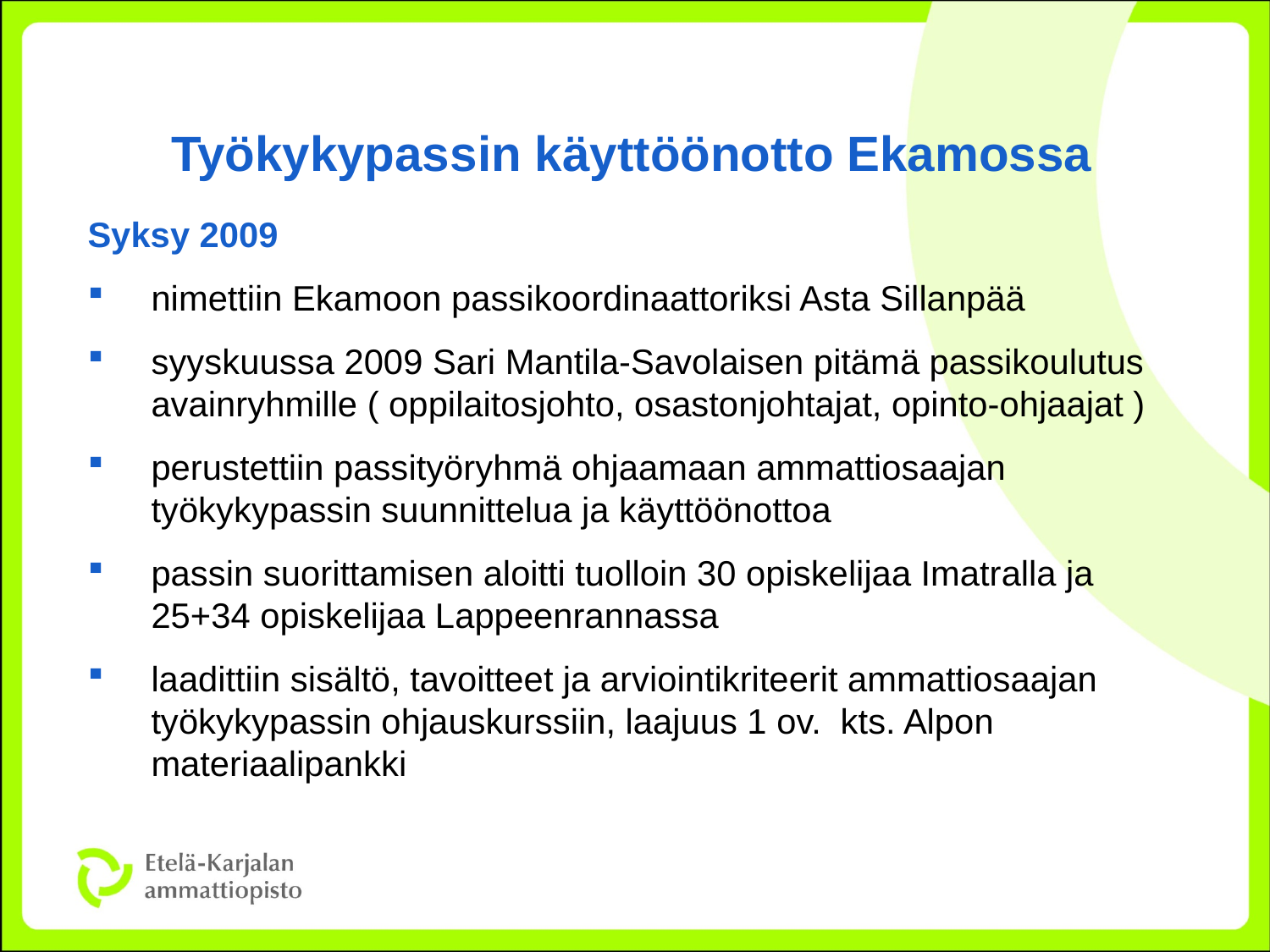

# Työkykypassin käyttöönotto Ekamossa
Syksy 2009
nimettiin Ekamoon passikoordinaattoriksi Asta Sillanpää
syyskuussa 2009 Sari Mantila-Savolaisen pitämä passikoulutus avainryhmille ( oppilaitosjohto, osastonjohtajat, opinto-ohjaajat )
perustettiin passityöryhmä ohjaamaan ammattiosaajan työkykypassin suunnittelua ja käyttöönottoa
passin suorittamisen aloitti tuolloin 30 opiskelijaa Imatralla ja 25+34 opiskelijaa Lappeenrannassa
laadittiin sisältö, tavoitteet ja arviointikriteerit ammattiosaajan työkykypassin ohjauskurssiin, laajuus 1 ov.  kts. Alpon materiaalipankki